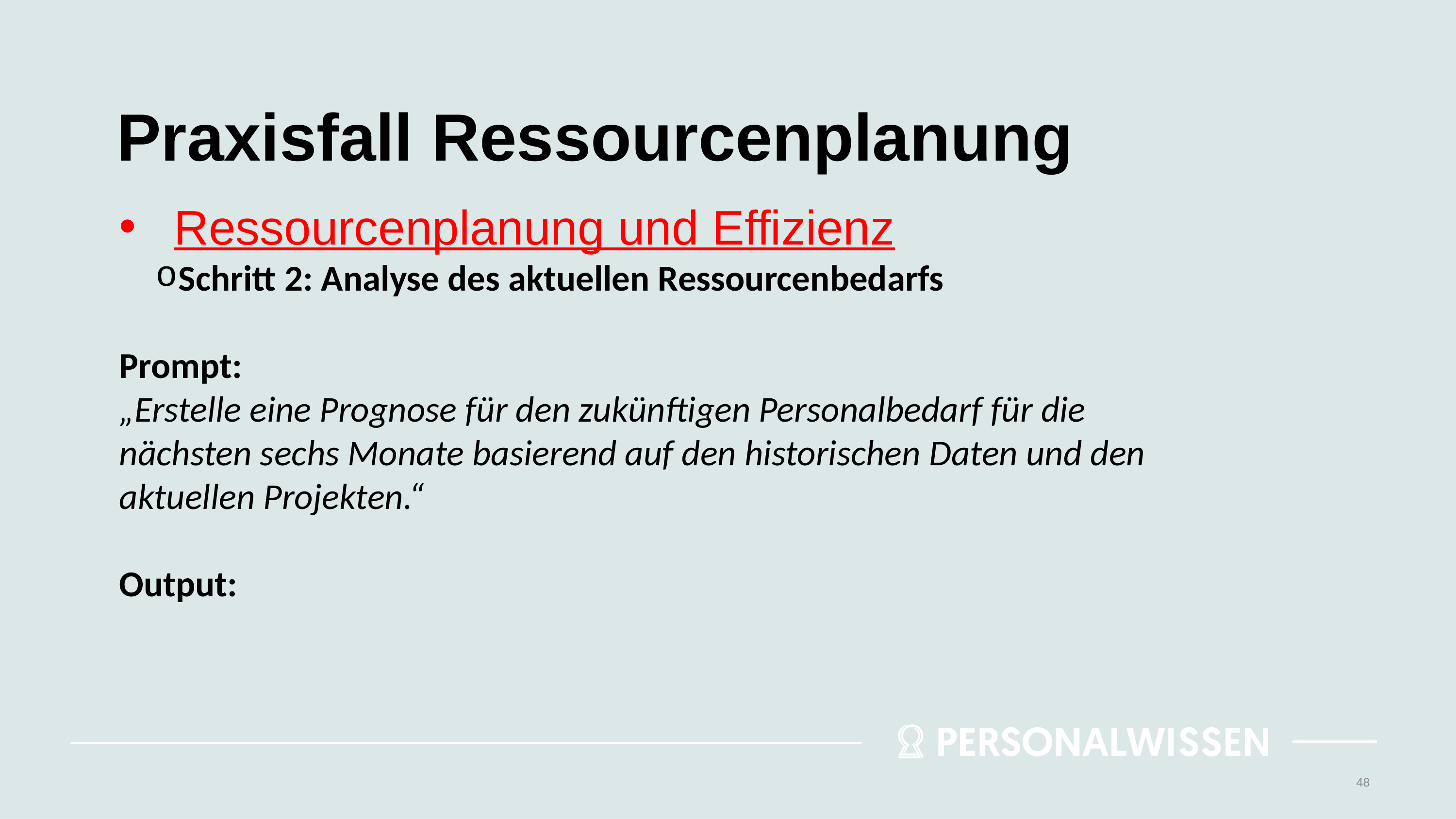

# Praxisfall Ressourcenplanung
Ressourcenplanung und Effizienz
Schritt 2: Analyse des aktuellen Ressourcenbedarfs

Prompt:
„Erstelle eine Prognose für den zukünftigen Personalbedarf für die nächsten sechs Monate basierend auf den historischen Daten und den aktuellen Projekten.“

Output:

48